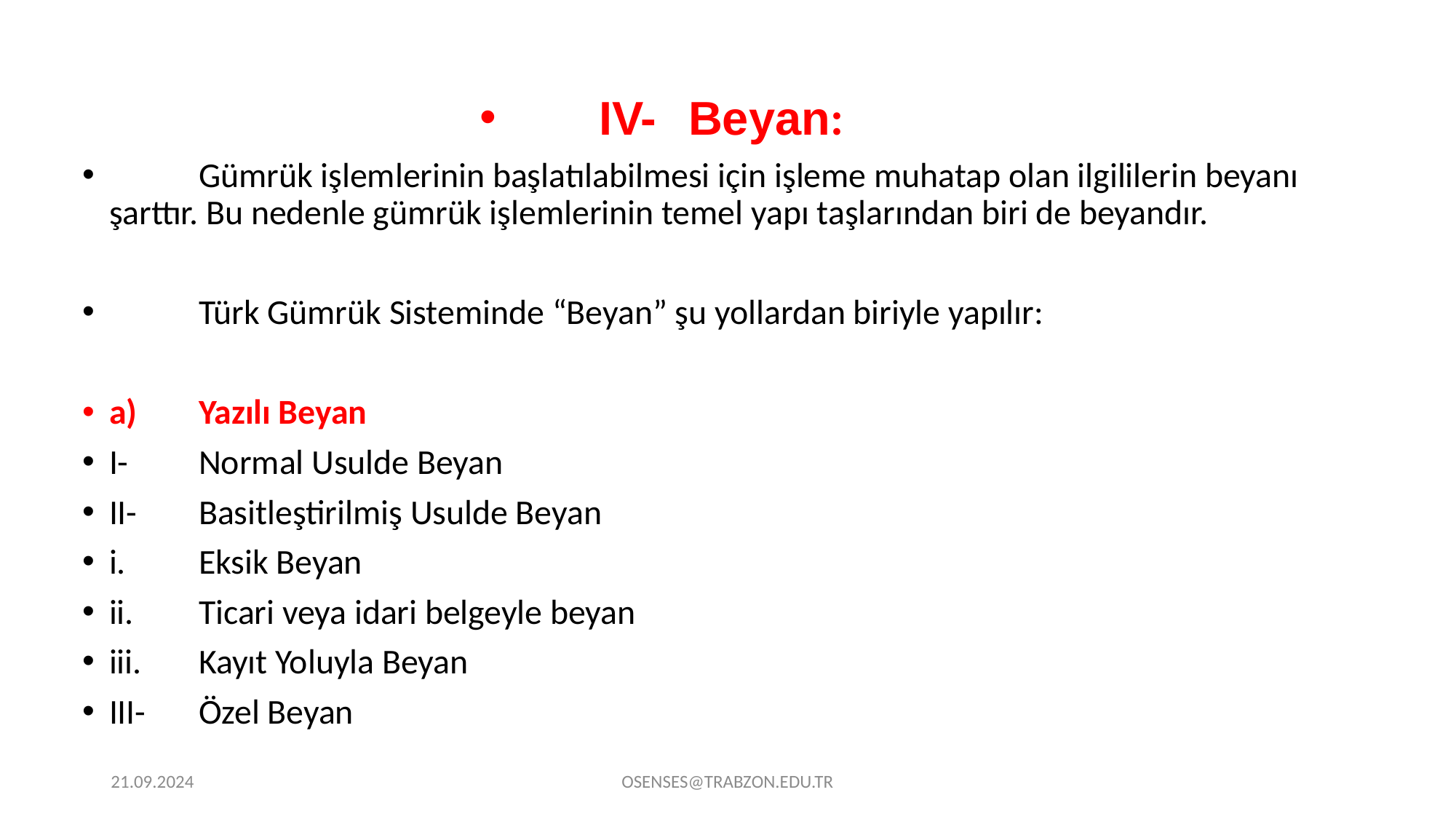

IV-	Beyan:
	Gümrük işlemlerinin başlatılabilmesi için işleme muhatap olan ilgililerin beyanı şarttır. Bu nedenle gümrük işlemlerinin temel yapı taşlarından biri de beyandır.

	Türk Gümrük Sisteminde “Beyan” şu yollardan biriyle yapılır:

a)	Yazılı Beyan
I-	Normal Usulde Beyan
II-	Basitleştirilmiş Usulde Beyan
i.	Eksik Beyan
ii.	Ticari veya idari belgeyle beyan
iii.	Kayıt Yoluyla Beyan
III-	Özel Beyan

21.09.2024
OSENSES@TRABZON.EDU.TR